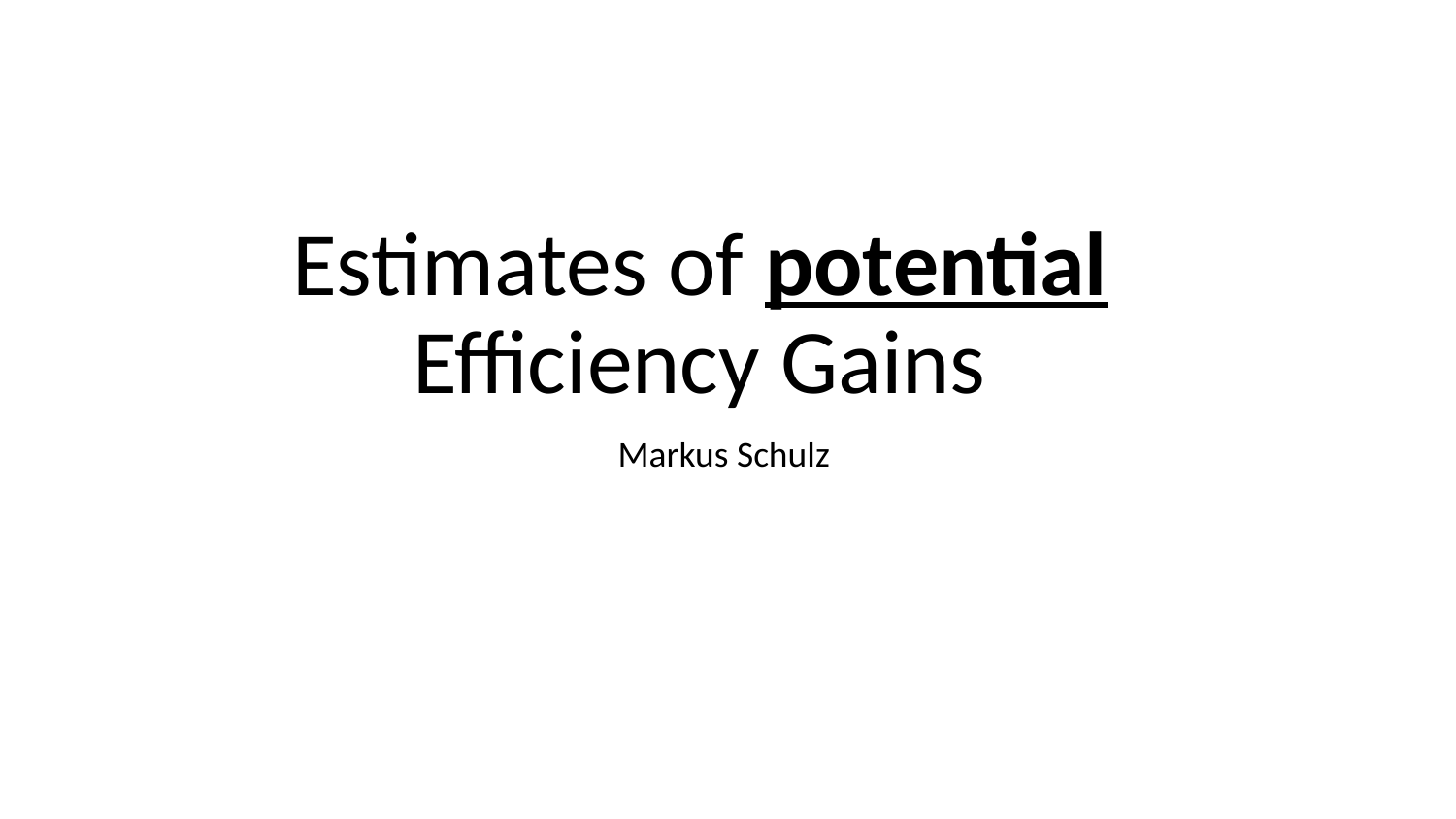

# Estimates of potential Efficiency Gains
Markus Schulz